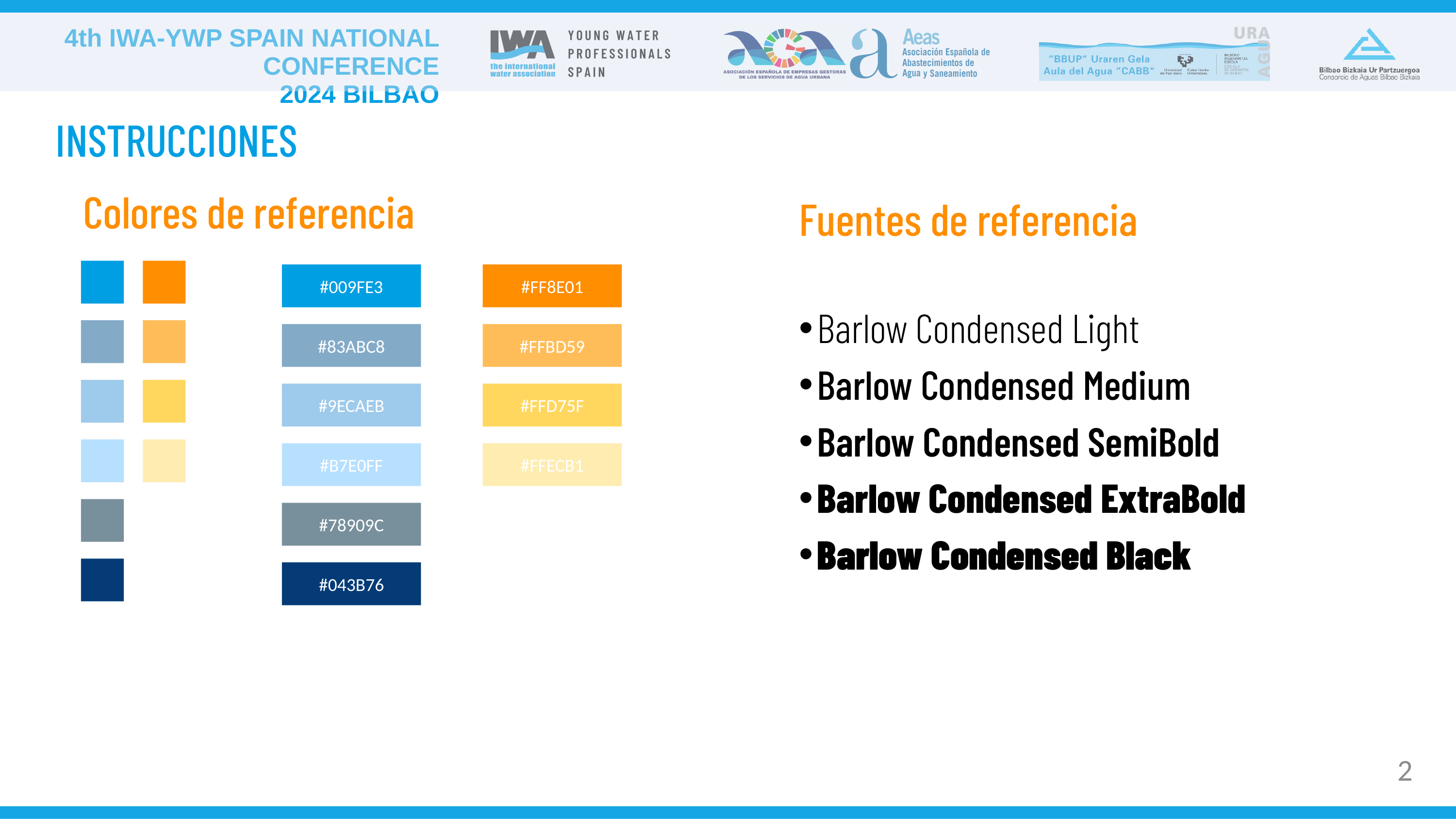

4th IWA-YWP SPAIN NATIONAL CONFERENCE
2024 BILBAO

INSTRUCCIONES
Colores de referencia
Fuentes de referencia

#FF8E01
#009FE3
#FFBD59
#83ABC8
#FFD75F
#9ECAEB
#FFECB1
#B7E0FF
#78909C
#043B76
Barlow Condensed Light
Barlow Condensed Medium
Barlow Condensed SemiBold
Barlow Condensed ExtraBold
Barlow Condensed Black

2